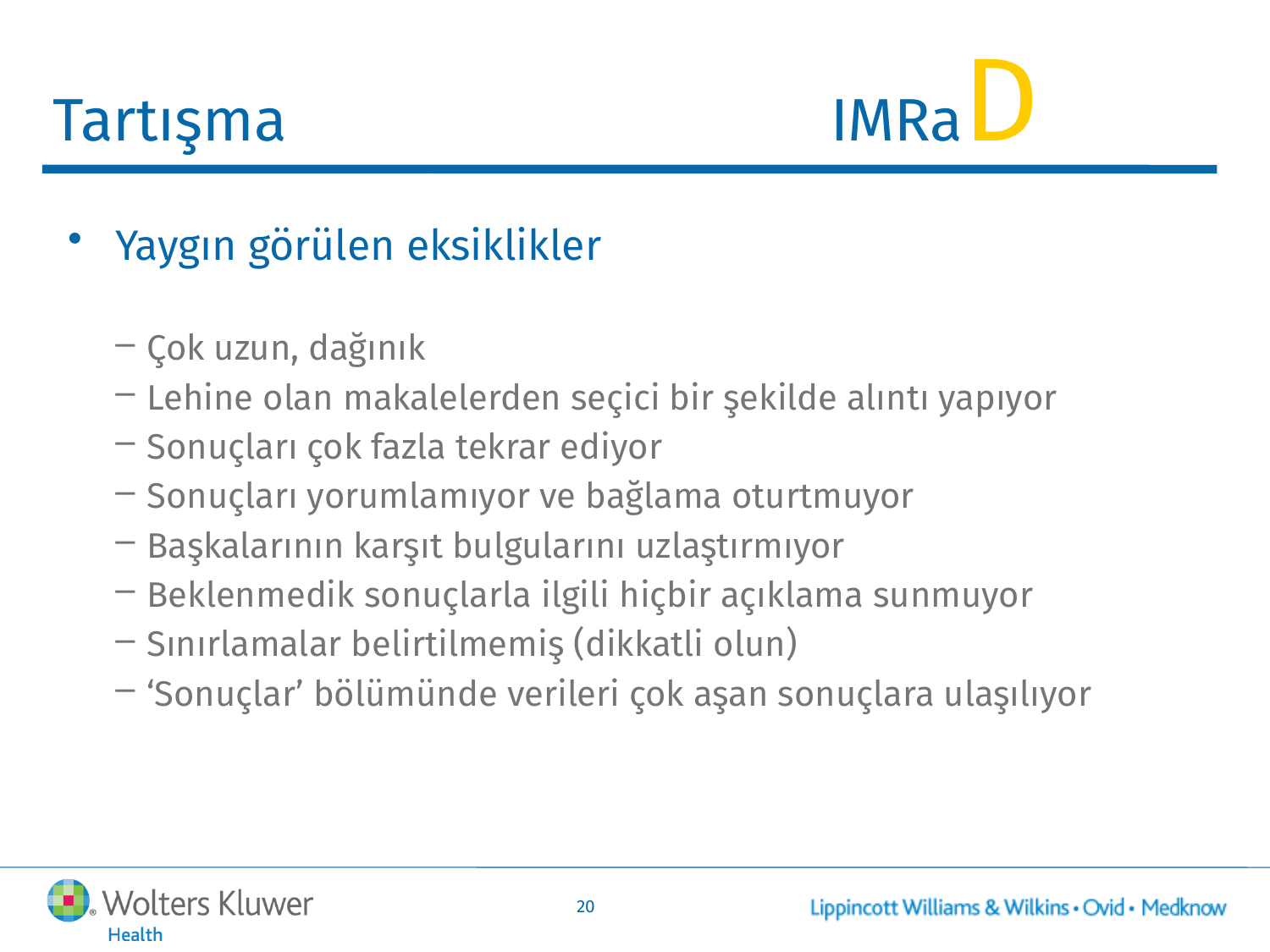

# Tartışma					 IMRaD
Yaygın görülen eksiklikler

Çok uzun, dağınık
Lehine olan makalelerden seçici bir şekilde alıntı yapıyor
Sonuçları çok fazla tekrar ediyor
Sonuçları yorumlamıyor ve bağlama oturtmuyor
Başkalarının karşıt bulgularını uzlaştırmıyor
Beklenmedik sonuçlarla ilgili hiçbir açıklama sunmuyor
Sınırlamalar belirtilmemiş (dikkatli olun)
‘Sonuçlar’ bölümünde verileri çok aşan sonuçlara ulaşılıyor